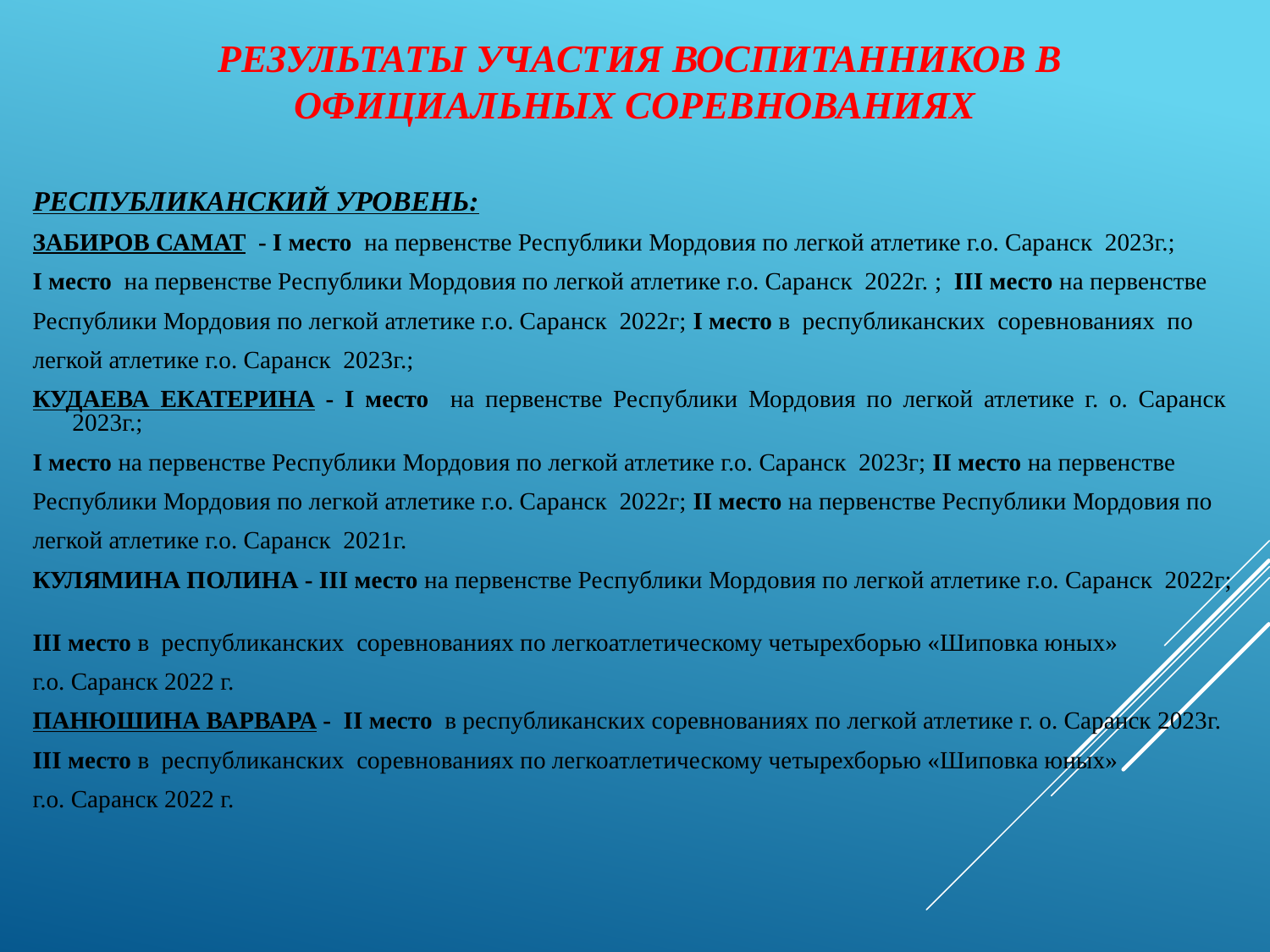

# РЕЗУЛЬТАТЫ УЧАСТИЯ ВОСПИТАННИКОВ В ОФИЦИАЛЬНЫХ СОРЕВНОВАНИЯХ

РЕСПУБЛИКАНСКИЙ УРОВЕНЬ:
ЗАБИРОВ САМАТ  - I место  на первенстве Республики Мордовия по легкой атлетике г.о. Саранск  2023г.;
I место  на первенстве Республики Мордовия по легкой атлетике г.о. Саранск  2022г. ;  III место на первенстве
Республики Мордовия по легкой атлетике г.о. Саранск  2022г; I место в  республиканских  соревнованиях  по
легкой атлетике г.о. Саранск  2023г.;
КУДАЕВА ЕКАТЕРИНА - I место  на первенстве Республики Мордовия по легкой атлетике г. о. Саранск  2023г.;
I место на первенстве Республики Мордовия по легкой атлетике г.о. Саранск  2023г; II место на первенстве
Республики Мордовия по легкой атлетике г.о. Саранск  2022г; II место на первенстве Республики Мордовия по
легкой атлетике г.о. Саранск  2021г.
КУЛЯМИНА ПОЛИНА - III место на первенстве Республики Мордовия по легкой атлетике г.о. Саранск  2022г;
III место в  республиканских  соревнованиях по легкоатлетическому четырехборью «Шиповка юных»
г.о. Саранск 2022 г.
ПАНЮШИНА ВАРВАРА -  II место  в республиканских соревнованиях по легкой атлетике г. о. Саранск 2023г.
III место в  республиканских  соревнованиях по легкоатлетическому четырехборью «Шиповка юных»
г.о. Саранск 2022 г.